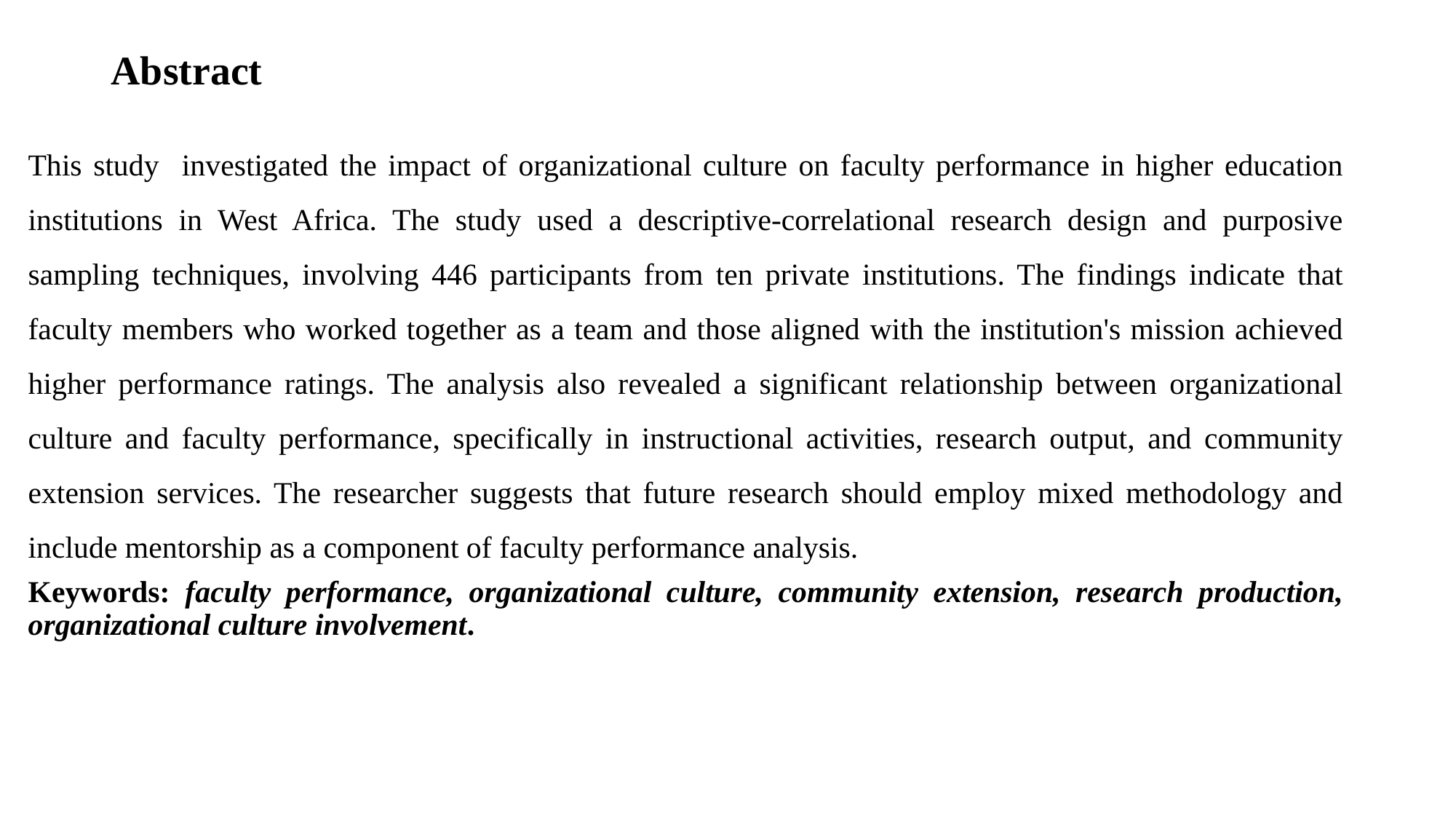

# Abstract
This study  investigated the impact of organizational culture on faculty performance in higher education institutions in West Africa. The study used a descriptive-correlational research design and purposive sampling techniques, involving 446 participants from ten private institutions. The findings indicate that faculty members who worked together as a team and those aligned with the institution's mission achieved higher performance ratings. The analysis also revealed a significant relationship between organizational culture and faculty performance, specifically in instructional activities, research output, and community extension services. The researcher suggests that future research should employ mixed methodology and include mentorship as a component of faculty performance analysis.
Keywords: faculty performance, organizational culture, community extension, research production, organizational culture involvement.